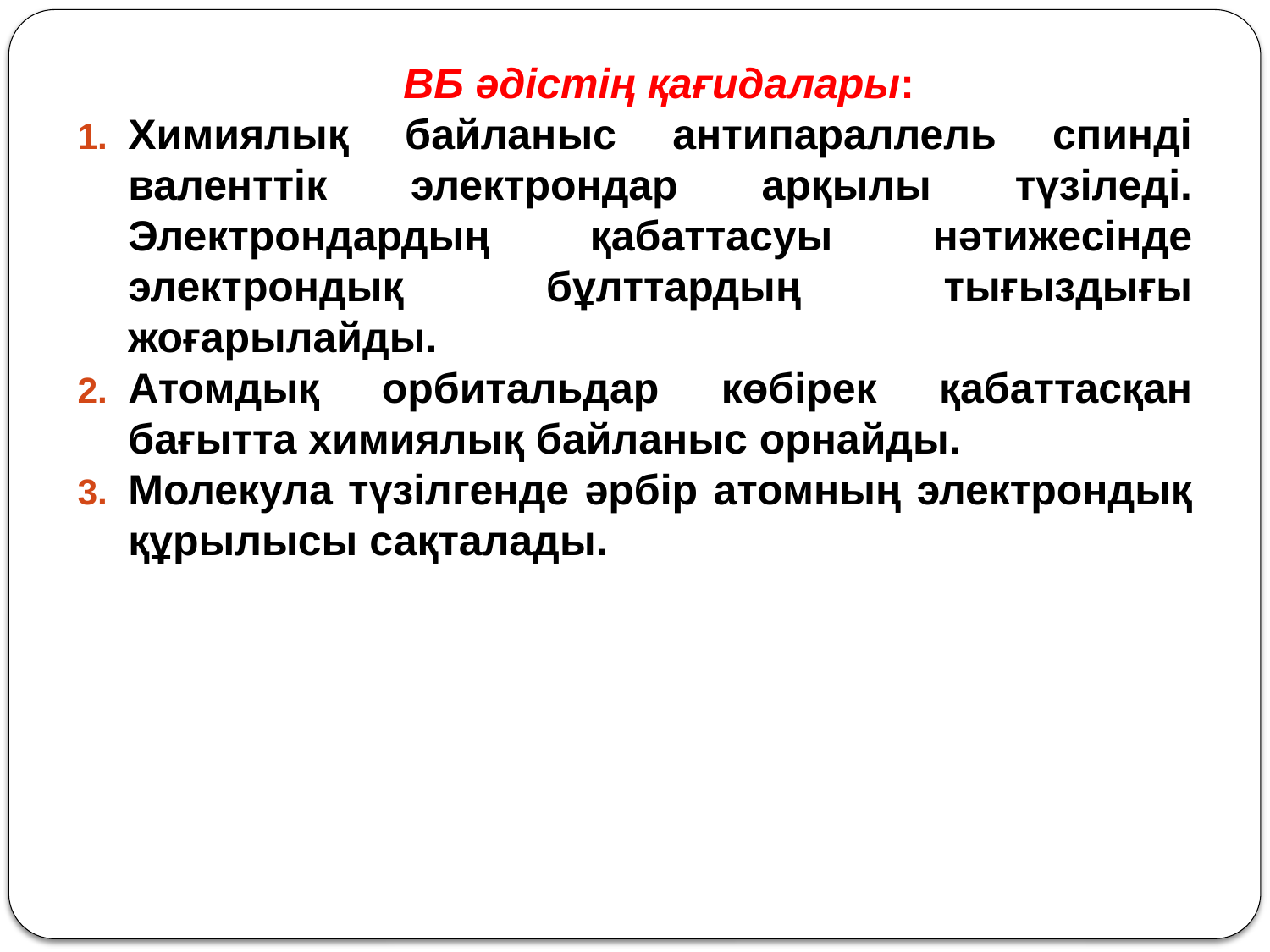

ВБ әдістің қағидалары:
Химиялық байланыс антипараллель спинді валенттік электрондар арқылы түзіледі. Электрондардың қабаттасуы нәтижесінде электрондық бұлттардың тығыздығы жоғарылайды.
Атомдық орбитальдар көбірек қабаттасқан бағытта химиялық байланыс орнайды.
Молекула түзілгенде әрбір атомның электрондық құрылысы сақталады.